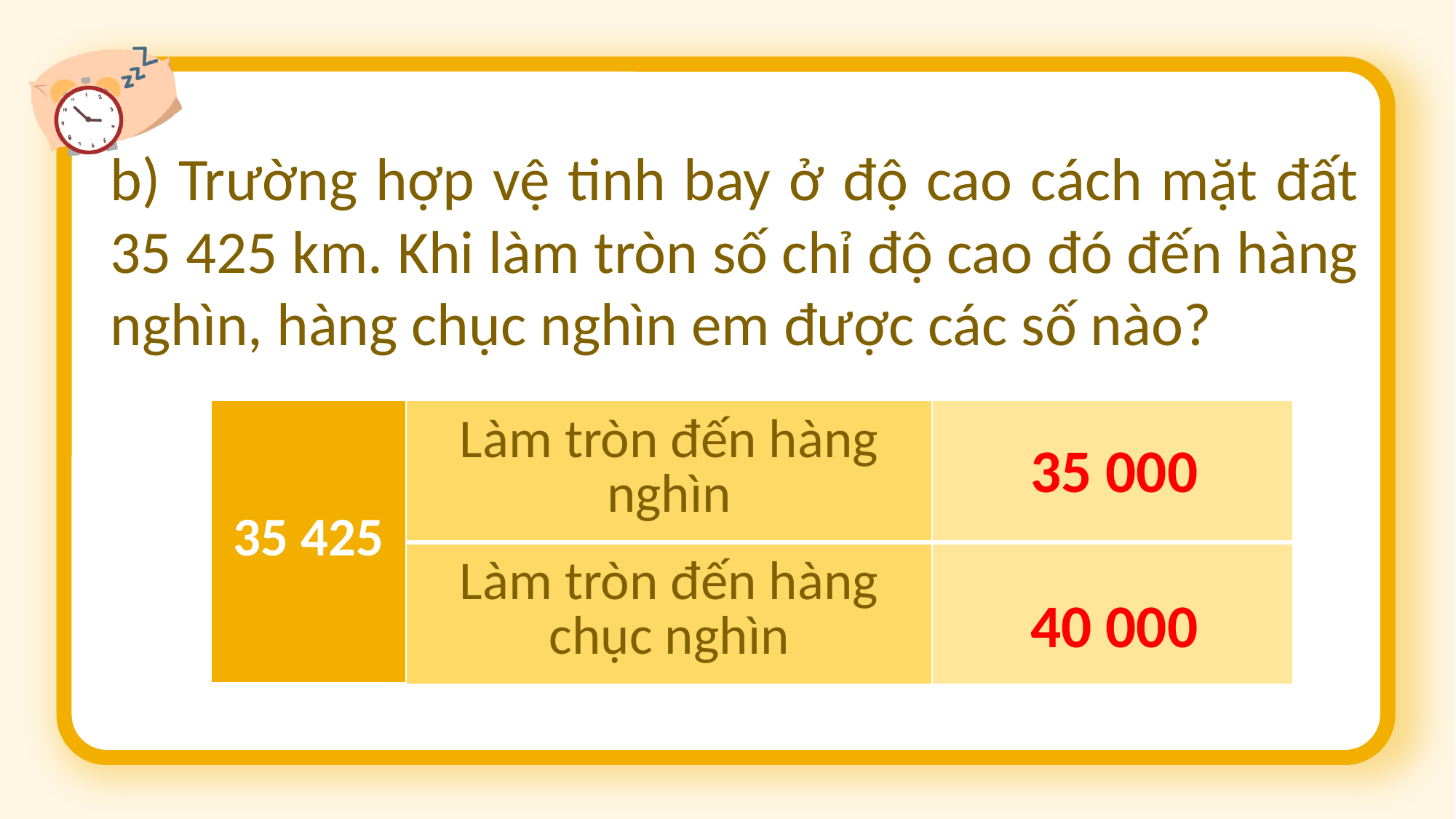

b) Trường hợp vệ tinh bay ở độ cao cách mặt đất 35 425 km. Khi làm tròn số chỉ độ cao đó đến hàng nghìn, hàng chục nghìn em được các số nào?
| 35 425 | Làm tròn đến hàng nghìn |  |
| --- | --- | --- |
|  | Làm tròn đến hàng chục nghìn |  |
35 000
40 000